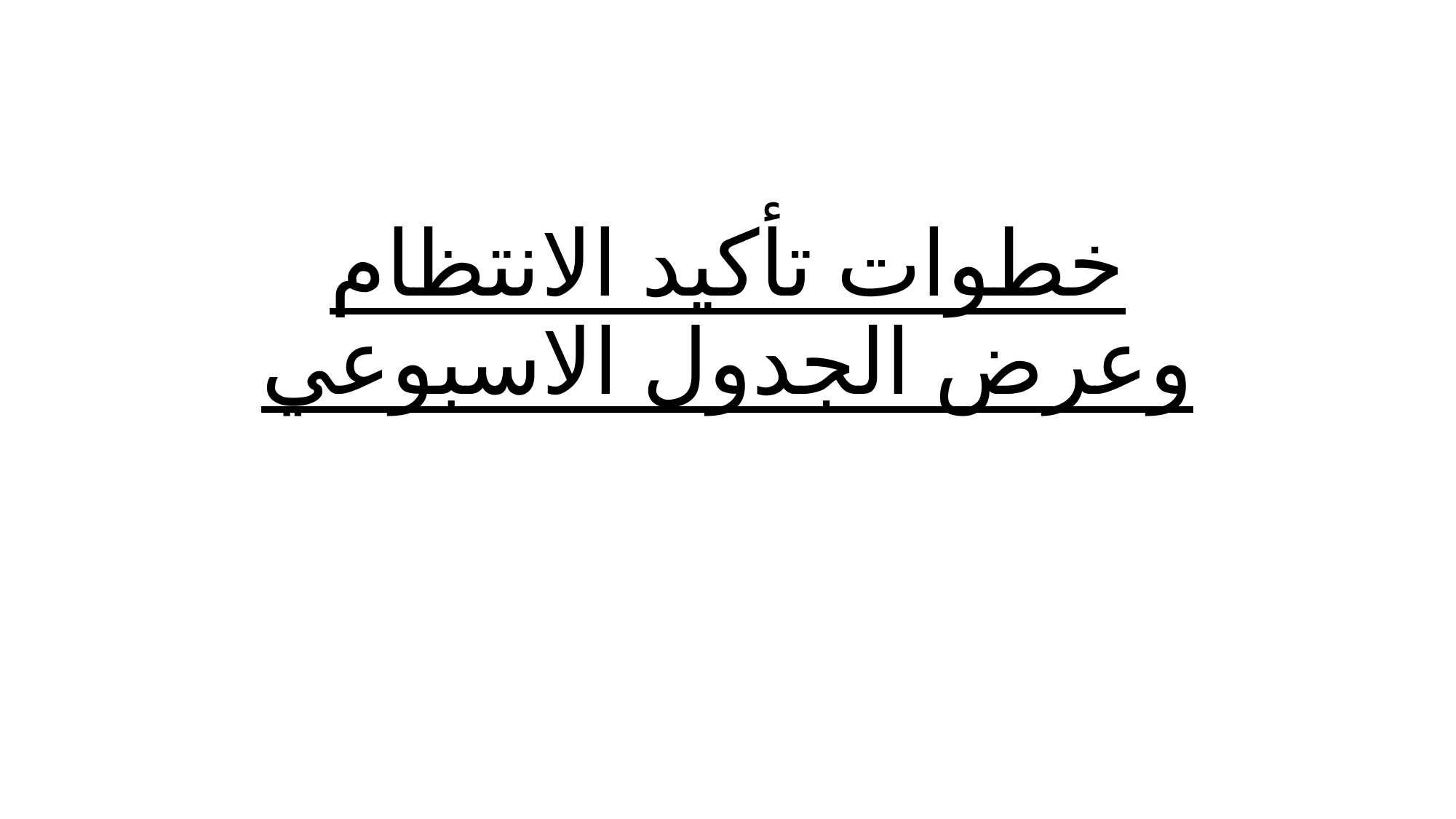

# خطوات تأكيد الانتظام وعرض الجدول الاسبوعي